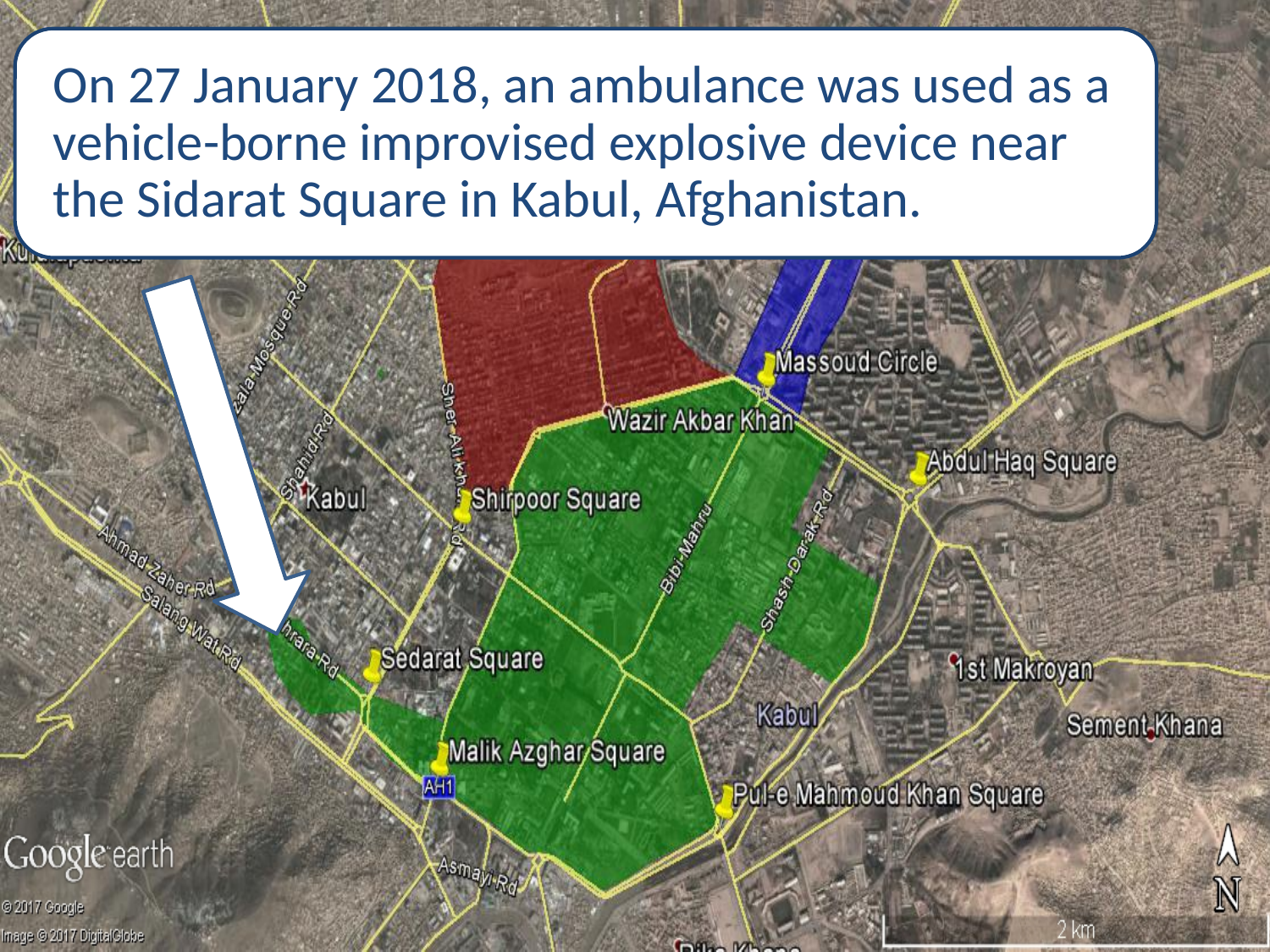

On 27 January 2018, an ambulance was used as a vehicle-borne improvised explosive device near the Sidarat Square in Kabul, Afghanistan.